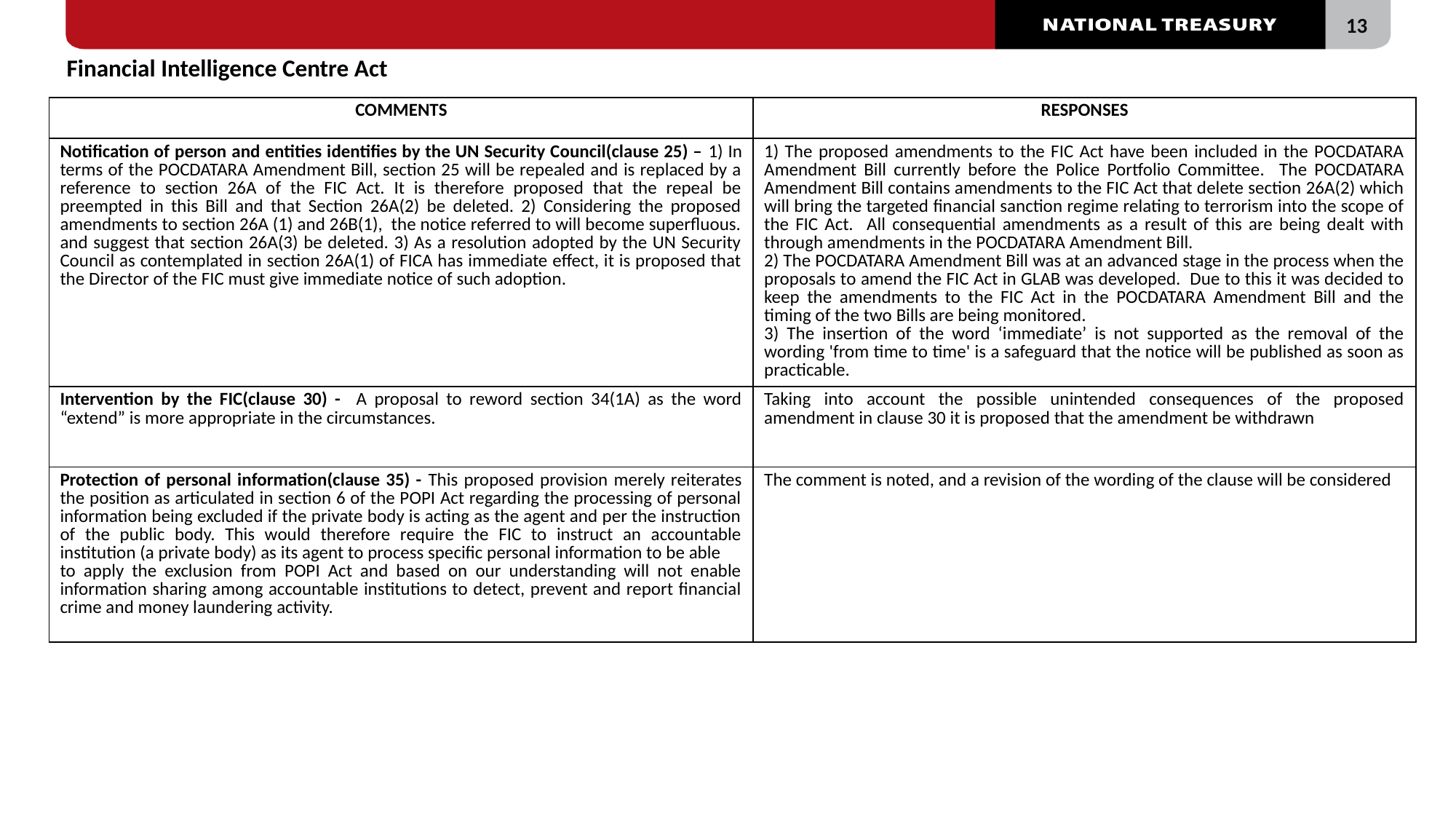

Financial Intelligence Centre Act
#
| COMMENTS | RESPONSES |
| --- | --- |
| Notification of person and entities identifies by the UN Security Council(clause 25) – 1) In terms of the POCDATARA Amendment Bill, section 25 will be repealed and is replaced by a reference to section 26A of the FIC Act. It is therefore proposed that the repeal be preempted in this Bill and that Section 26A(2) be deleted. 2) Considering the proposed amendments to section 26A (1) and 26B(1), the notice referred to will become superfluous. and suggest that section 26A(3) be deleted. 3) As a resolution adopted by the UN Security Council as contemplated in section 26A(1) of FICA has immediate effect, it is proposed that the Director of the FIC must give immediate notice of such adoption. | 1) The proposed amendments to the FIC Act have been included in the POCDATARA Amendment Bill currently before the Police Portfolio Committee. The POCDATARA Amendment Bill contains amendments to the FIC Act that delete section 26A(2) which will bring the targeted financial sanction regime relating to terrorism into the scope of the FIC Act. All consequential amendments as a result of this are being dealt with through amendments in the POCDATARA Amendment Bill. 2) The POCDATARA Amendment Bill was at an advanced stage in the process when the proposals to amend the FIC Act in GLAB was developed. Due to this it was decided to keep the amendments to the FIC Act in the POCDATARA Amendment Bill and the timing of the two Bills are being monitored. 3) The insertion of the word ‘immediate’ is not supported as the removal of the wording 'from time to time' is a safeguard that the notice will be published as soon as practicable. |
| Intervention by the FIC(clause 30) - A proposal to reword section 34(1A) as the word “extend” is more appropriate in the circumstances. | Taking into account the possible unintended consequences of the proposed amendment in clause 30 it is proposed that the amendment be withdrawn |
| Protection of personal information(clause 35) - This proposed provision merely reiterates the position as articulated in section 6 of the POPI Act regarding the processing of personal information being excluded if the private body is acting as the agent and per the instruction of the public body. This would therefore require the FIC to instruct an accountable institution (a private body) as its agent to process specific personal information to be able to apply the exclusion from POPI Act and based on our understanding will not enable information sharing among accountable institutions to detect, prevent and report financial crime and money laundering activity. | The comment is noted, and a revision of the wording of the clause will be considered |